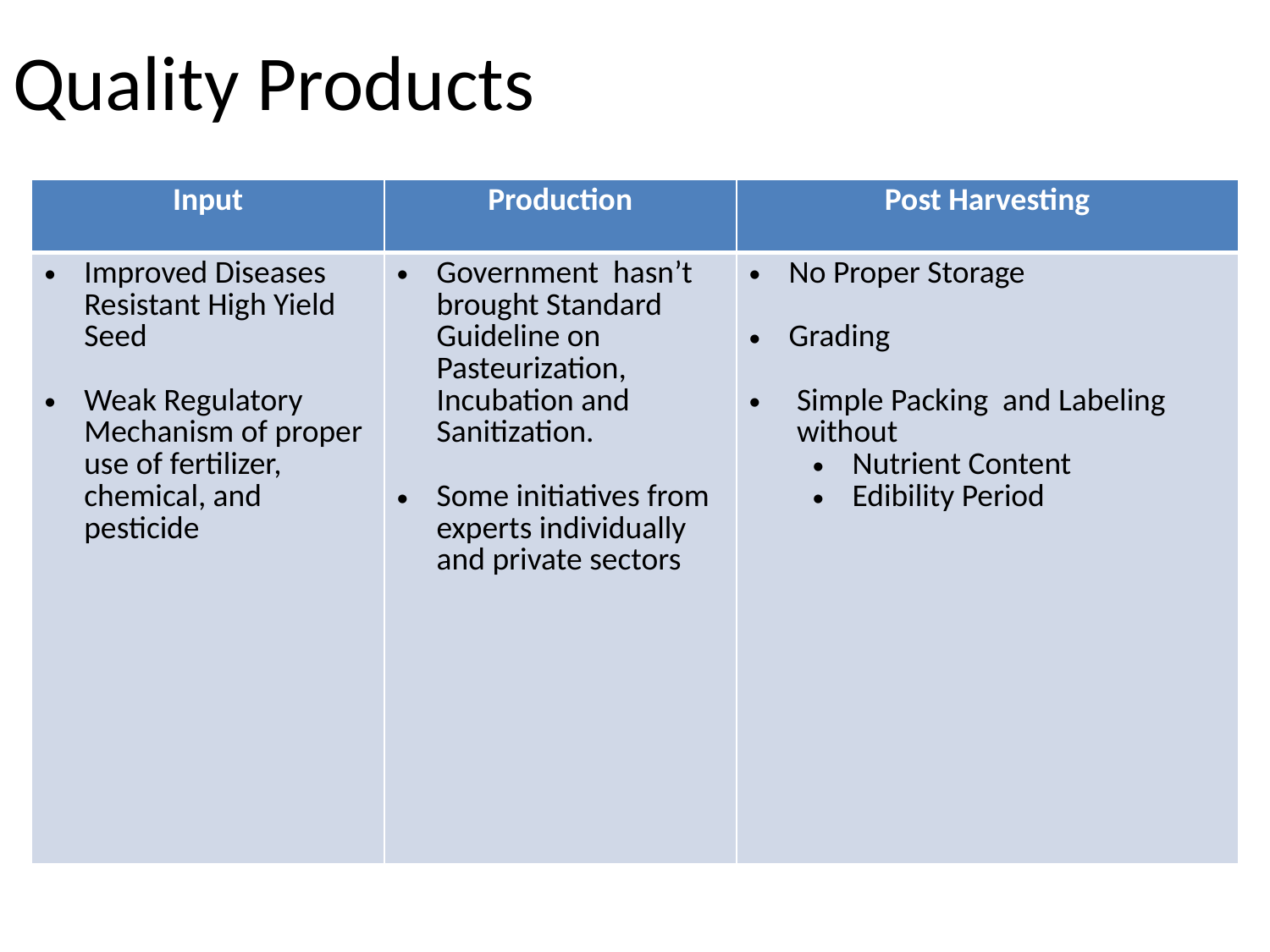

# Quality Products
| Input | Production | Post Harvesting |
| --- | --- | --- |
| Improved Diseases Resistant High Yield Seed Weak Regulatory Mechanism of proper use of fertilizer, chemical, and pesticide | Government hasn’t brought Standard Guideline on Pasteurization, Incubation and Sanitization. Some initiatives from experts individually and private sectors | No Proper Storage Grading Simple Packing and Labeling without Nutrient Content Edibility Period |